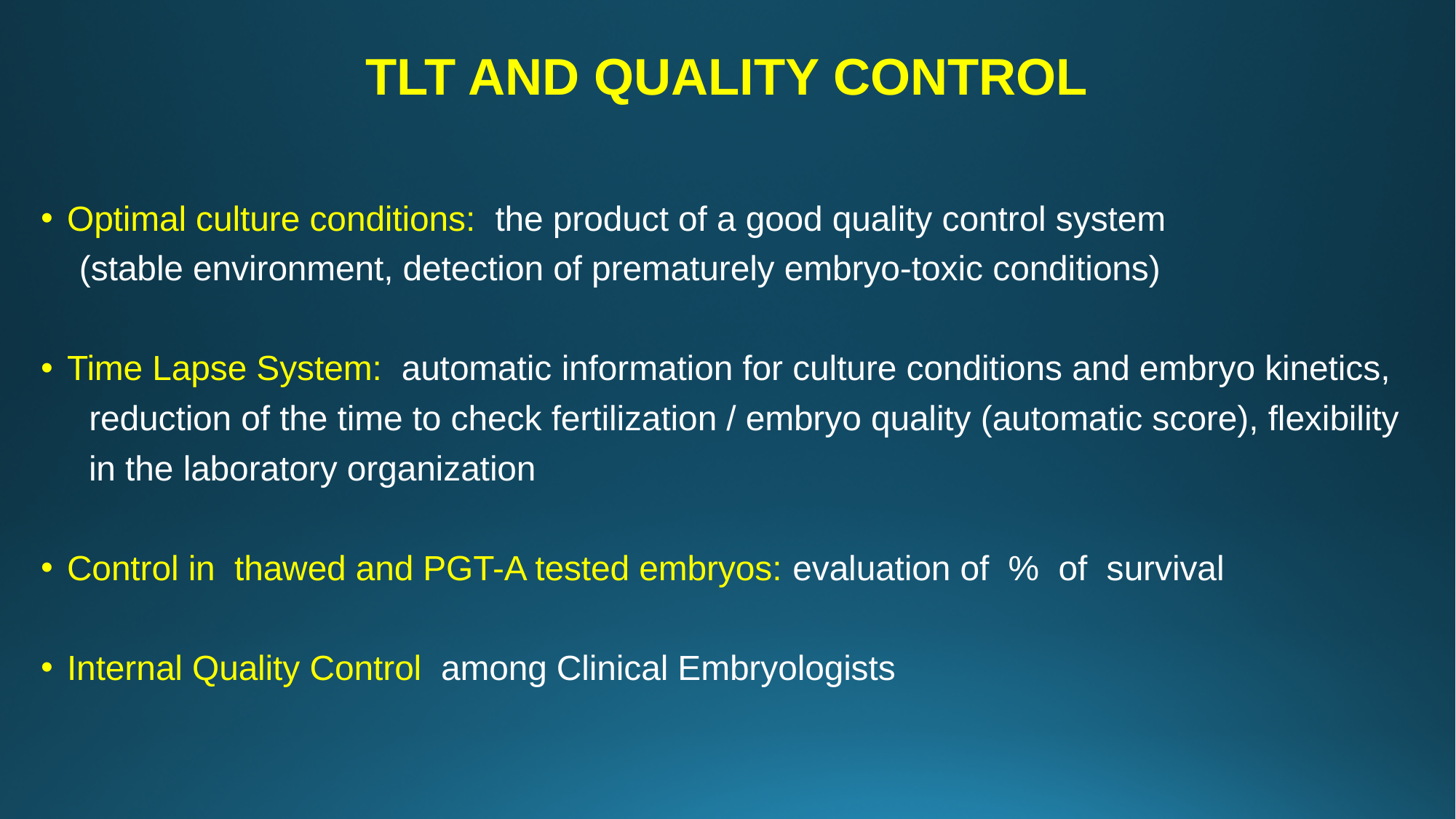

# TLT AND QUALITY CONTROL

Optimal culture conditions:  the product of a good quality control system
    (stable environment, detection of prematurely embryo-toxic conditions)

Time Lapse System:  automatic information for culture conditions and embryo kinetics,
     reduction of the time to check fertilization / embryo quality (automatic score), flexibility
     in the laboratory organization

Control in  thawed and PGT-A tested embryos: evaluation of  %  of  survival

Internal Quality Control  among Clinical Embryologists